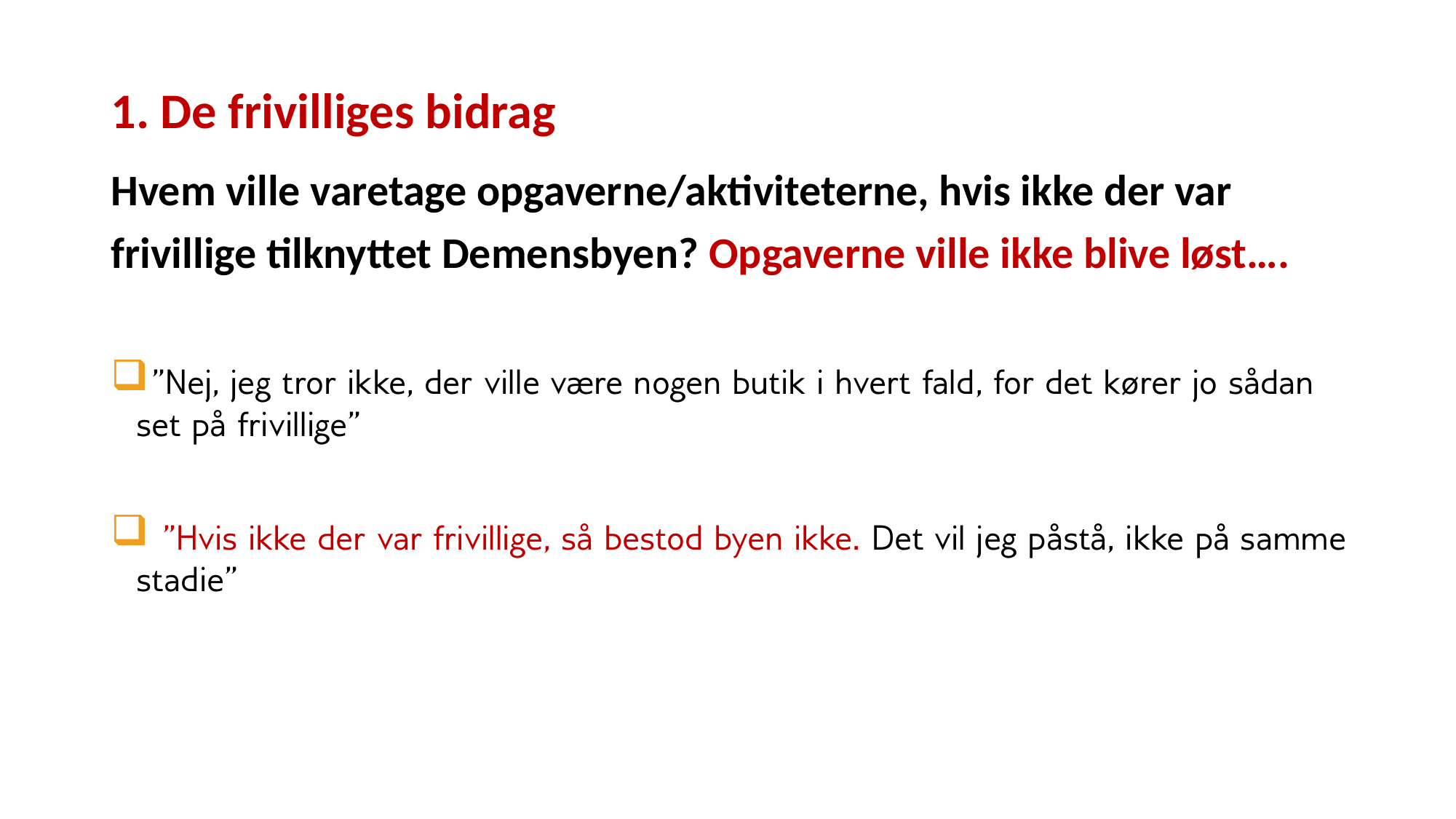

1. De frivilliges bidrag
Hvem ville varetage opgaverne/aktiviteterne, hvis ikke der var frivillige tilknyttet Demensbyen? Opgaverne ville ikke blive løst….

 ”Nej, jeg tror ikke, der ville være nogen butik i hvert fald, for det kører jo sådan set på frivillige”

  ”Hvis ikke der var frivillige, så bestod byen ikke. Det vil jeg påstå, ikke på samme stadie”